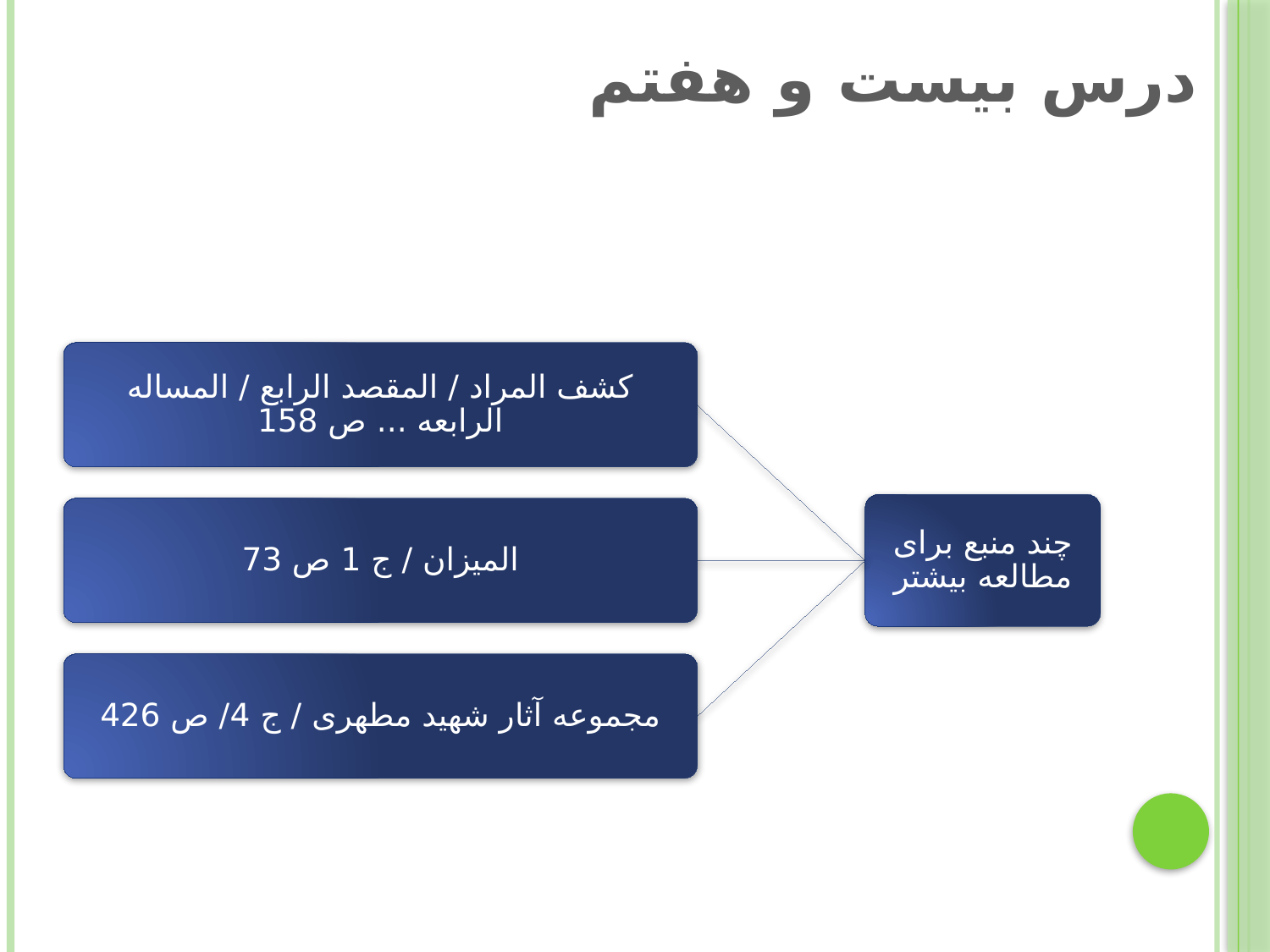

# درس بیست و هفتم
چند منبع برای مطالعه بیشتر

کشف المراد / المقصد الرابع / المساله الرابعه ... ص 158

المیزان / ج 1 ص 73

مجموعه آثار شهید مطهری / ج 4/ ص 426